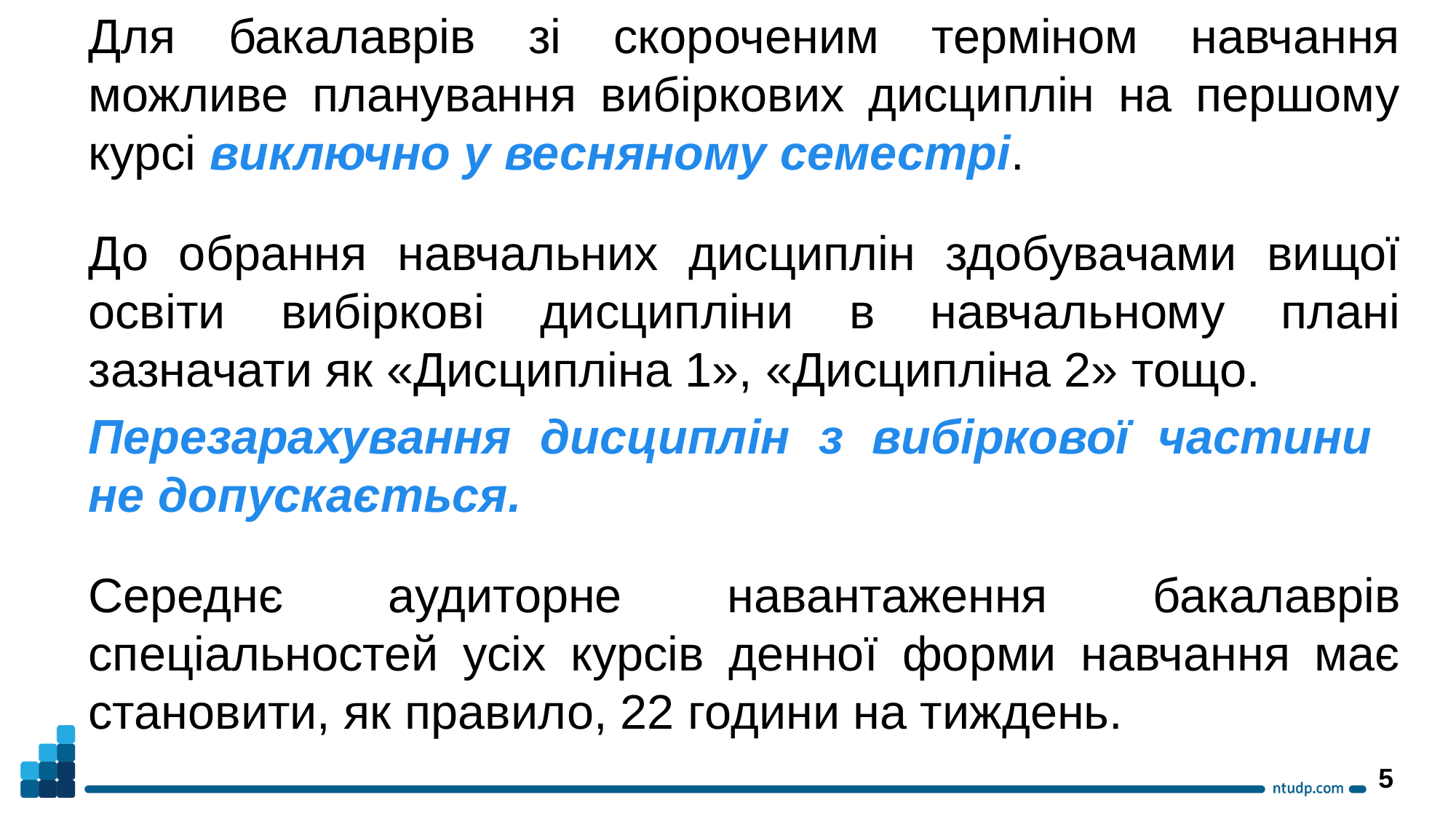

Для бакалаврів зі скороченим терміном навчання можливе планування вибіркових дисциплін на першому курсі виключно у весняному семестрі.

До обрання навчальних дисциплін здобувачами вищої освіти вибіркові дисципліни в навчальному плані зазначати як «Дисципліна 1», «Дисципліна 2» тощо.
Перезарахування дисциплін з вибіркової частини
не допускається.

Середнє аудиторне навантаження бакалаврів спеціальностей усіх курсів денної форми навчання має становити, як правило, 22 години на тиждень.

5